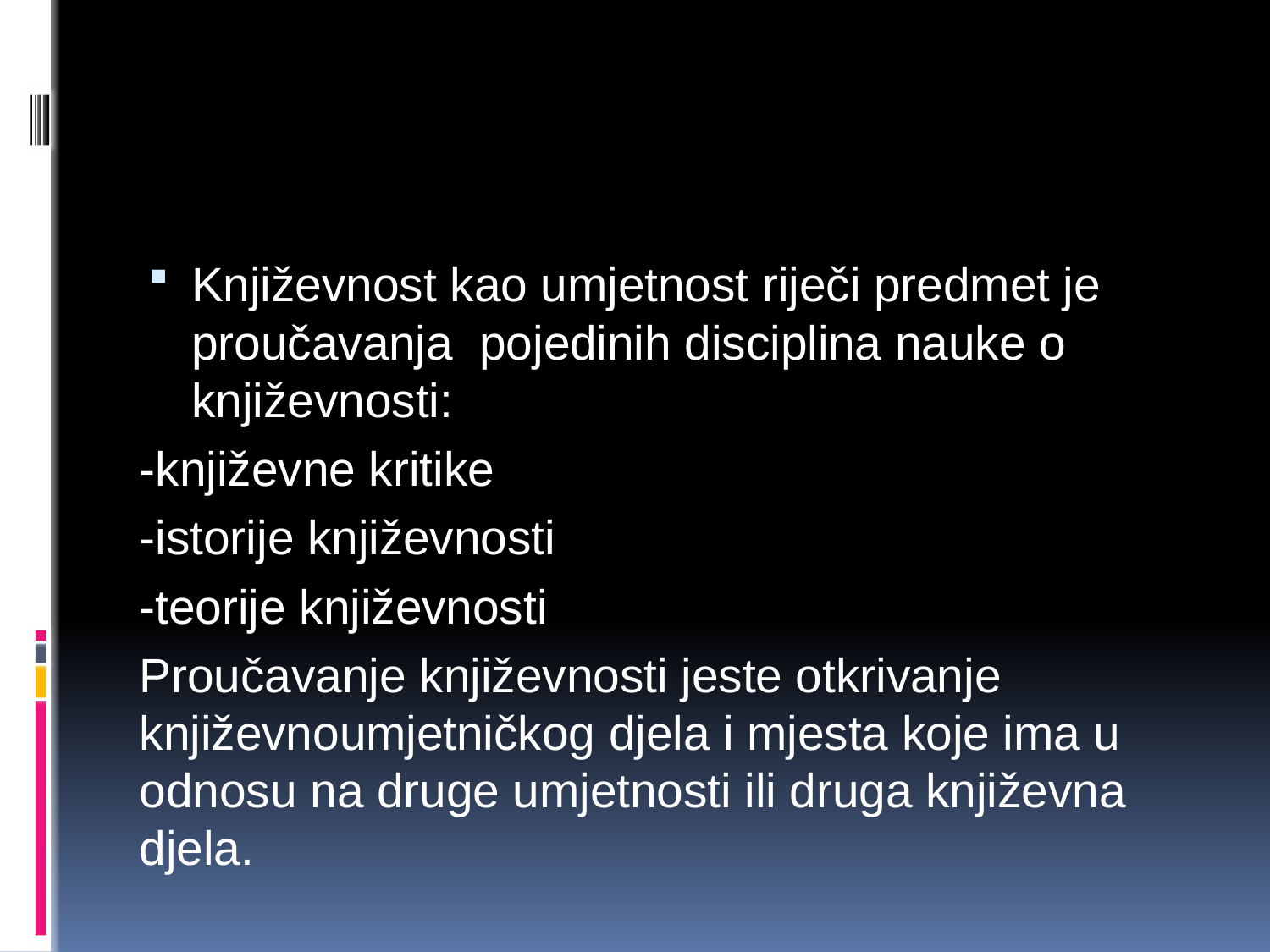

Književnost kao umjetnost riječi predmet je proučavanja  pojedinih disciplina nauke o književnosti:
-književne kritike
-istorije književnosti
-teorije književnosti
Proučavanje književnosti jeste otkrivanje književnoumjetničkog djela i mjesta koje ima u odnosu na druge umjetnosti ili druga književna djela.